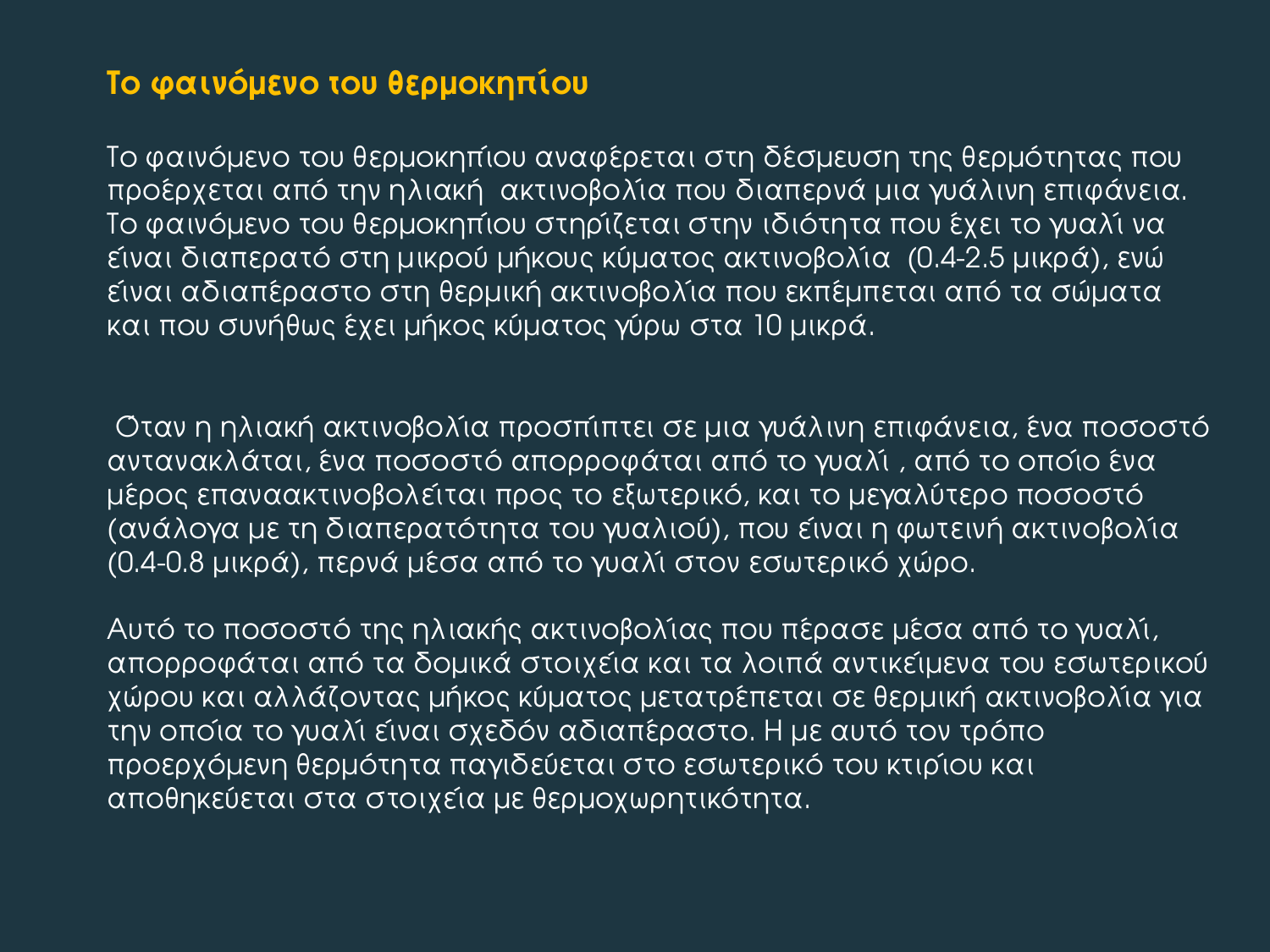

Το φαινόμενο του θερμοκηπίου

Το φαινόμενο του θερμοκηπίου αναφέρεται στη δέσμευση της θερμότητας που προέρχεται από την ηλιακή  ακτινοβολία που διαπερνά μια γυάλινη επιφάνεια. Το φαινόμενο του θερμοκηπίου στηρίζεται στην ιδιότητα που έχει το γυαλί να είναι διαπερατό στη μικρού μήκους κύματος ακτινοβολία  (0.4-2.5 μικρά), ενώ είναι αδιαπέραστο στη θερμική ακτινοβολία που εκπέμπεται από τα σώματα και που συνήθως έχει μήκος κύματος γύρω στα 10 μικρά.

 Όταν η ηλιακή ακτινοβολία προσπίπτει σε μια γυάλινη επιφάνεια, ένα ποσοστό αντανακλάται, ένα ποσοστό απορροφάται από το γυαλί , από το οποίο ένα μέρος επαναακτινοβολείται προς το εξωτερικό, και το μεγαλύτερο ποσοστό (ανάλογα με τη διαπερατότητα του γυαλιού), που είναι η φωτεινή ακτινοβολία (0.4-0.8 μικρά), περνά μέσα από το γυαλί στον εσωτερικό χώρο.

Αυτό το ποσοστό της ηλιακής ακτινοβολίας που πέρασε μέσα από το γυαλί, απορροφάται από τα δομικά στοιχεία και τα λοιπά αντικείμενα του εσωτερικού χώρου και αλλάζοντας μήκος κύματος μετατρέπεται σε θερμική ακτινοβολία για την οποία το γυαλί είναι σχεδόν αδιαπέραστο. Η με αυτό τον τρόπο προερχόμενη θερμότητα παγιδεύεται στο εσωτερικό του κτιρίου και αποθηκεύεται στα στοιχεία με θερμοχωρητικότητα.